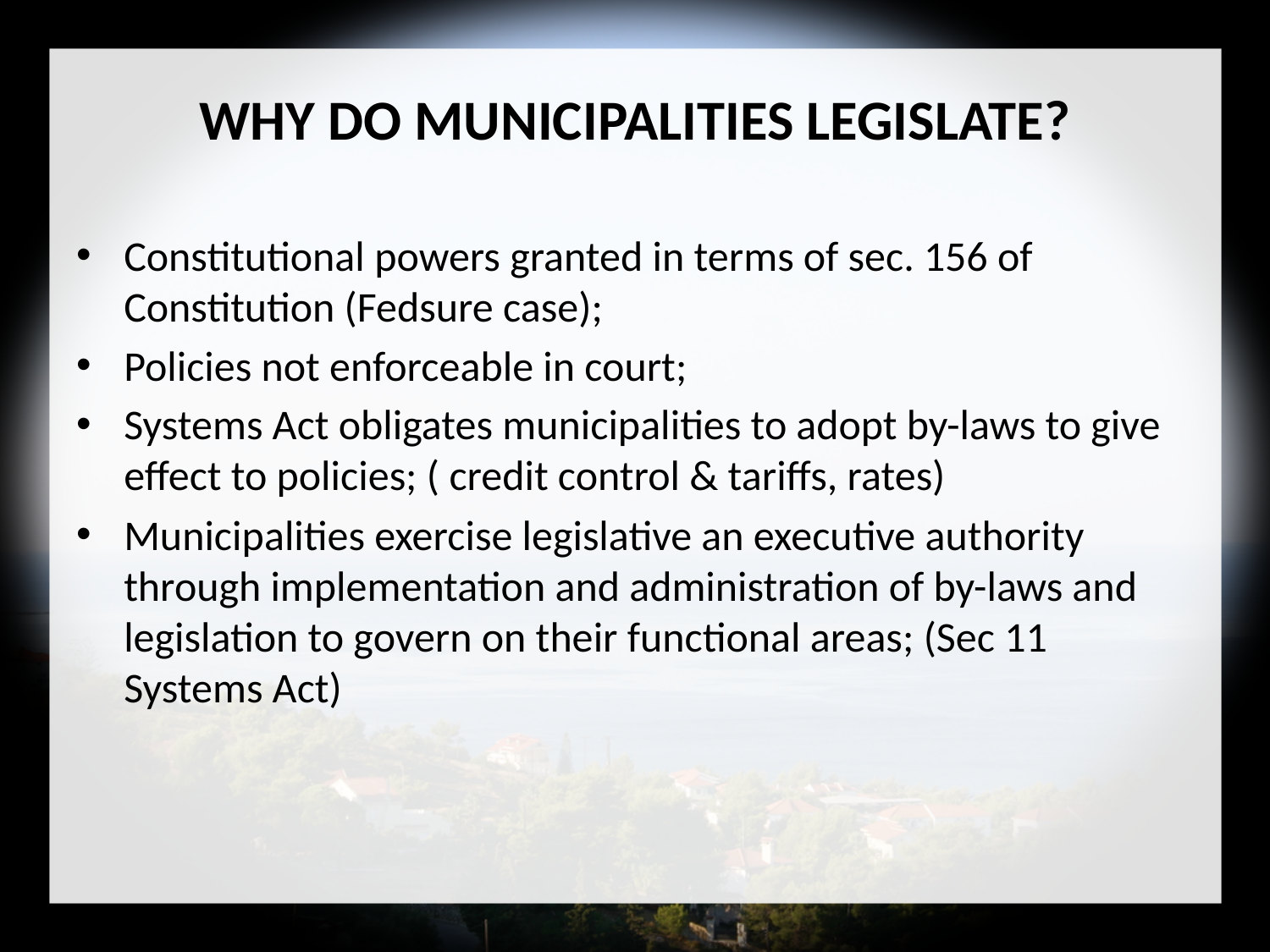

# WHY DO MUNICIPALITIES LEGISLATE?
Constitutional powers granted in terms of sec. 156 of Constitution (Fedsure case);
Policies not enforceable in court;
Systems Act obligates municipalities to adopt by-laws to give effect to policies; ( credit control & tariffs, rates)
Municipalities exercise legislative an executive authority through implementation and administration of by-laws and legislation to govern on their functional areas; (Sec 11 Systems Act)